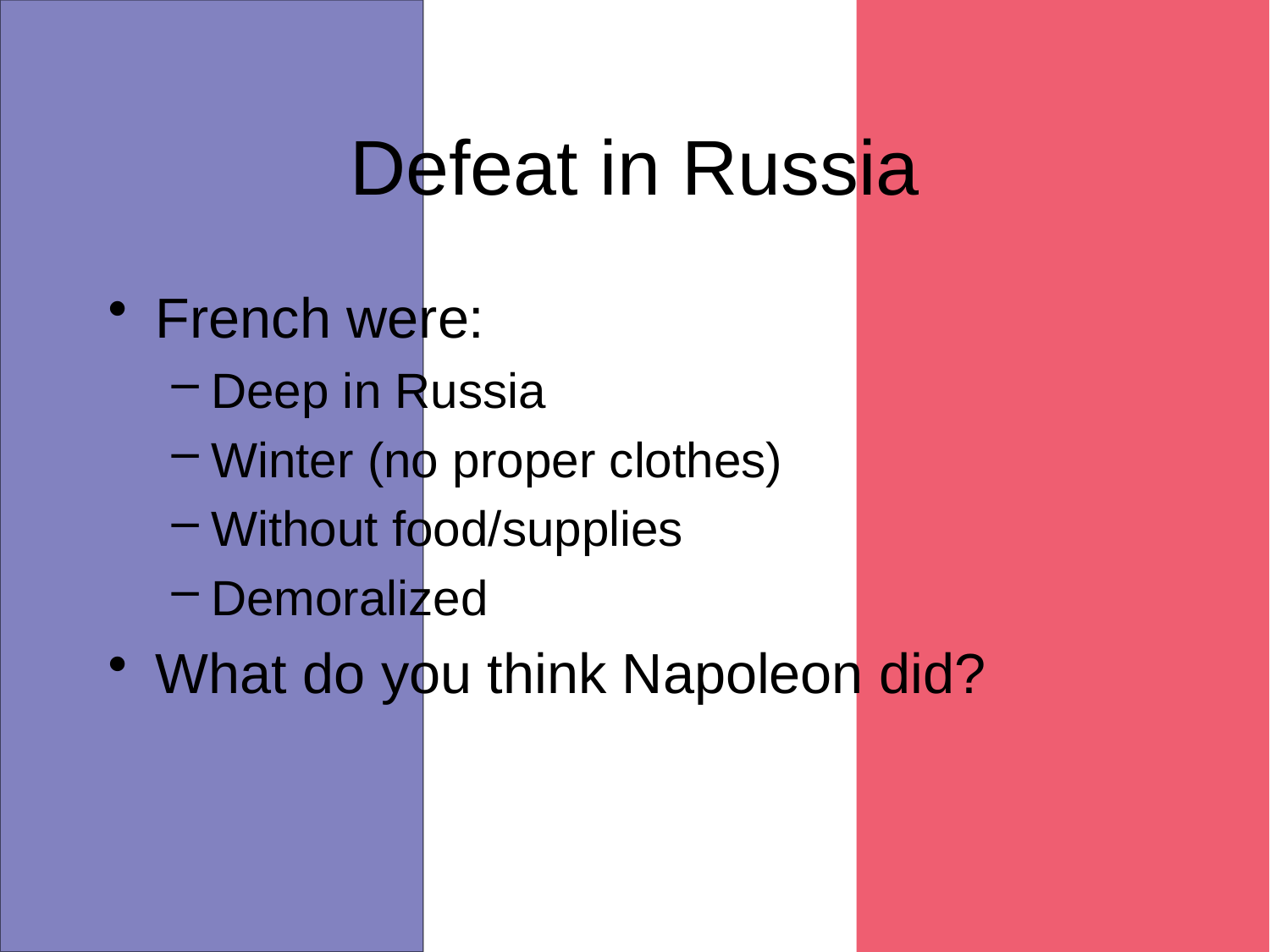

# Defeat in Russia
French were:
Deep in Russia
Winter (no proper clothes)
Without food/supplies
Demoralized
What do you think Napoleon did?